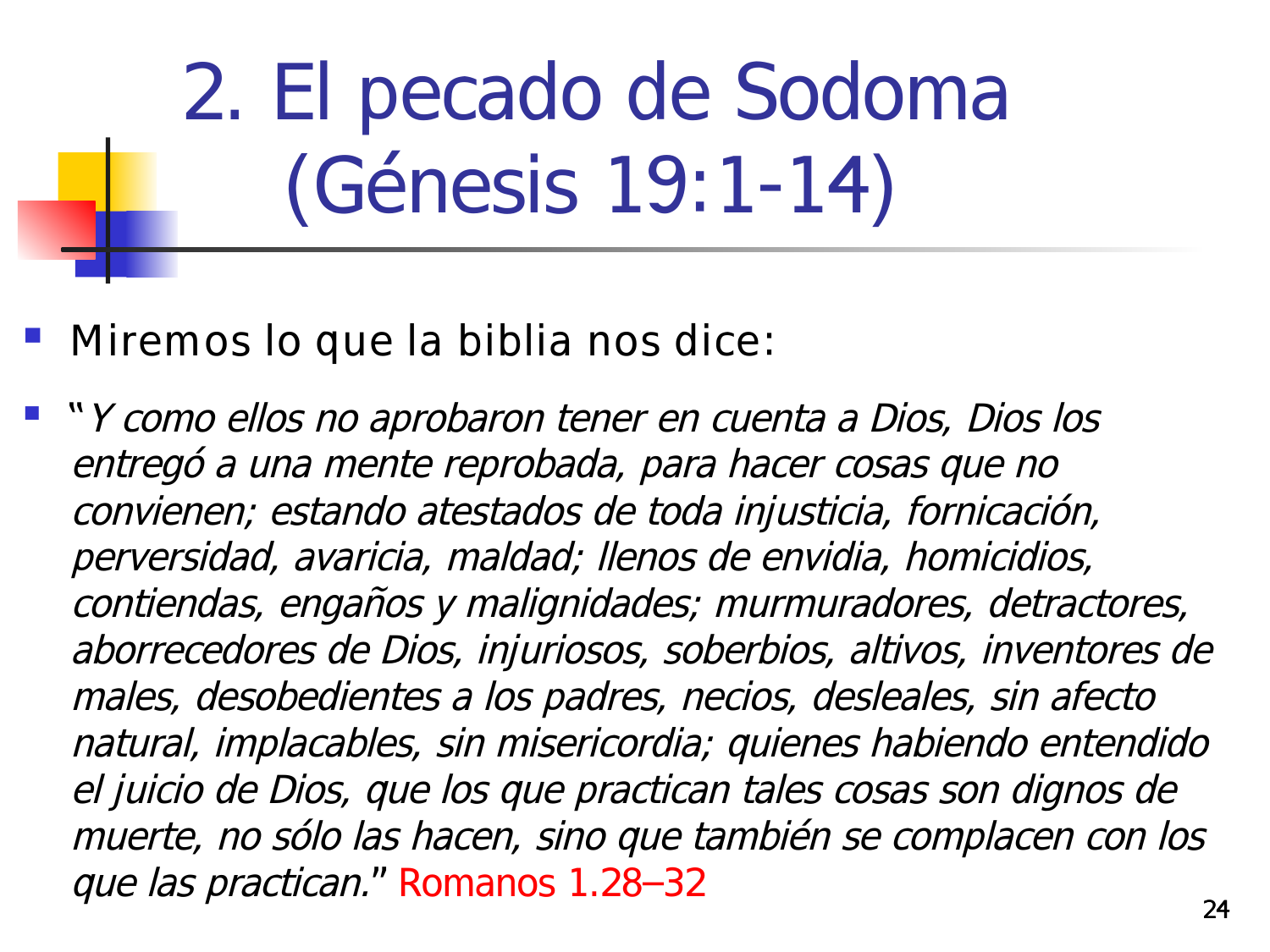

# 2. El pecado de Sodoma (Génesis 19:1-14)
Miremos lo que la biblia nos dice:
“Y como ellos no aprobaron tener en cuenta a Dios, Dios los entregó a una mente reprobada, para hacer cosas que no convienen; estando atestados de toda injusticia, fornicación, perversidad, avaricia, maldad; llenos de envidia, homicidios, contiendas, engaños y malignidades; murmuradores, detractores, aborrecedores de Dios, injuriosos, soberbios, altivos, inventores de males, desobedientes a los padres, necios, desleales, sin afecto natural, implacables, sin misericordia; quienes habiendo entendido el juicio de Dios, que los que practican tales cosas son dignos de muerte, no sólo las hacen, sino que también se complacen con los que las practican.” Romanos 1.28–32

24
24